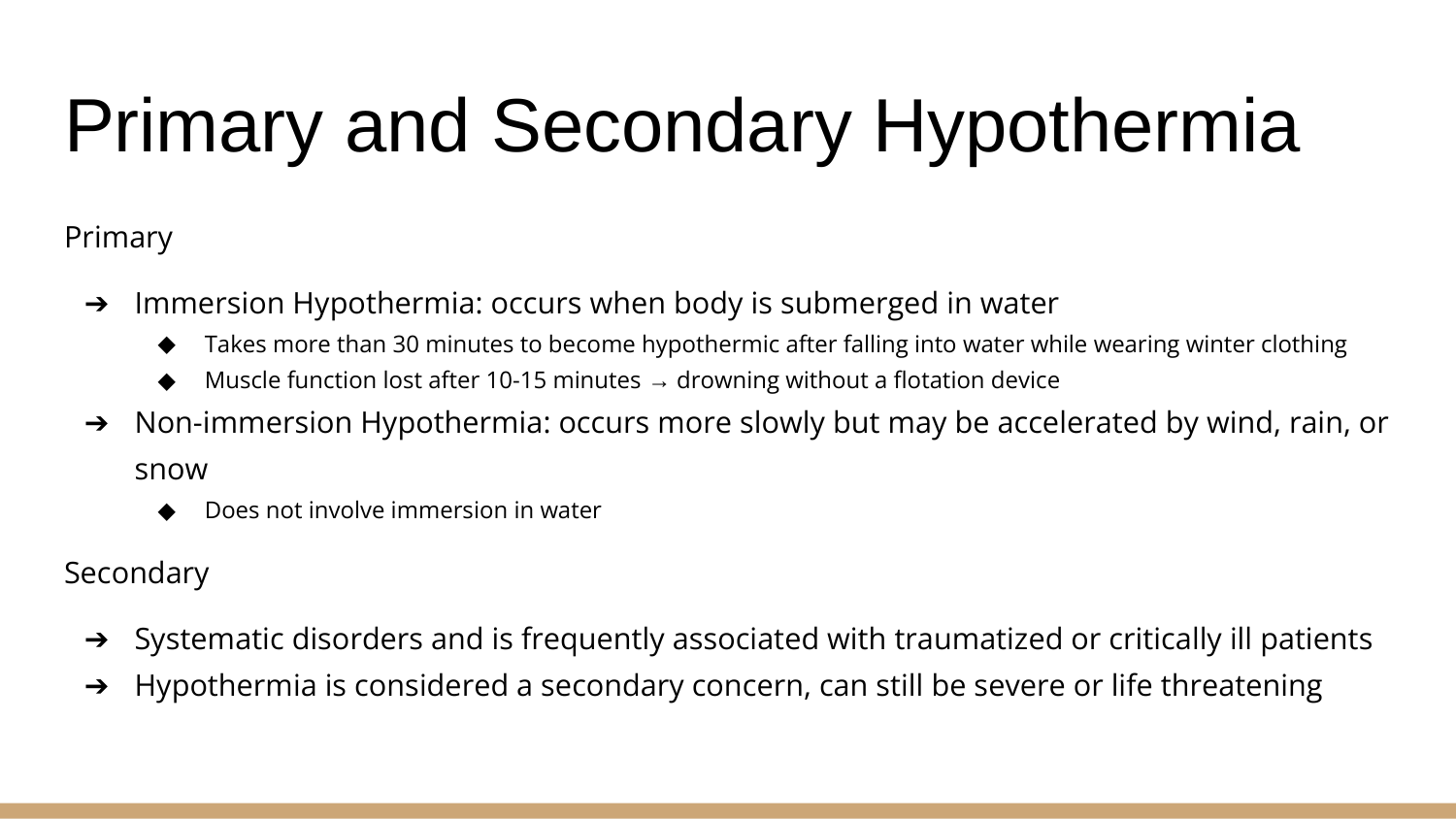

# Primary and Secondary Hypothermia
Primary
Immersion Hypothermia: occurs when body is submerged in water
Takes more than 30 minutes to become hypothermic after falling into water while wearing winter clothing
Muscle function lost after 10-15 minutes → drowning without a flotation device
Non-immersion Hypothermia: occurs more slowly but may be accelerated by wind, rain, or snow
Does not involve immersion in water
Secondary
Systematic disorders and is frequently associated with traumatized or critically ill patients
Hypothermia is considered a secondary concern, can still be severe or life threatening